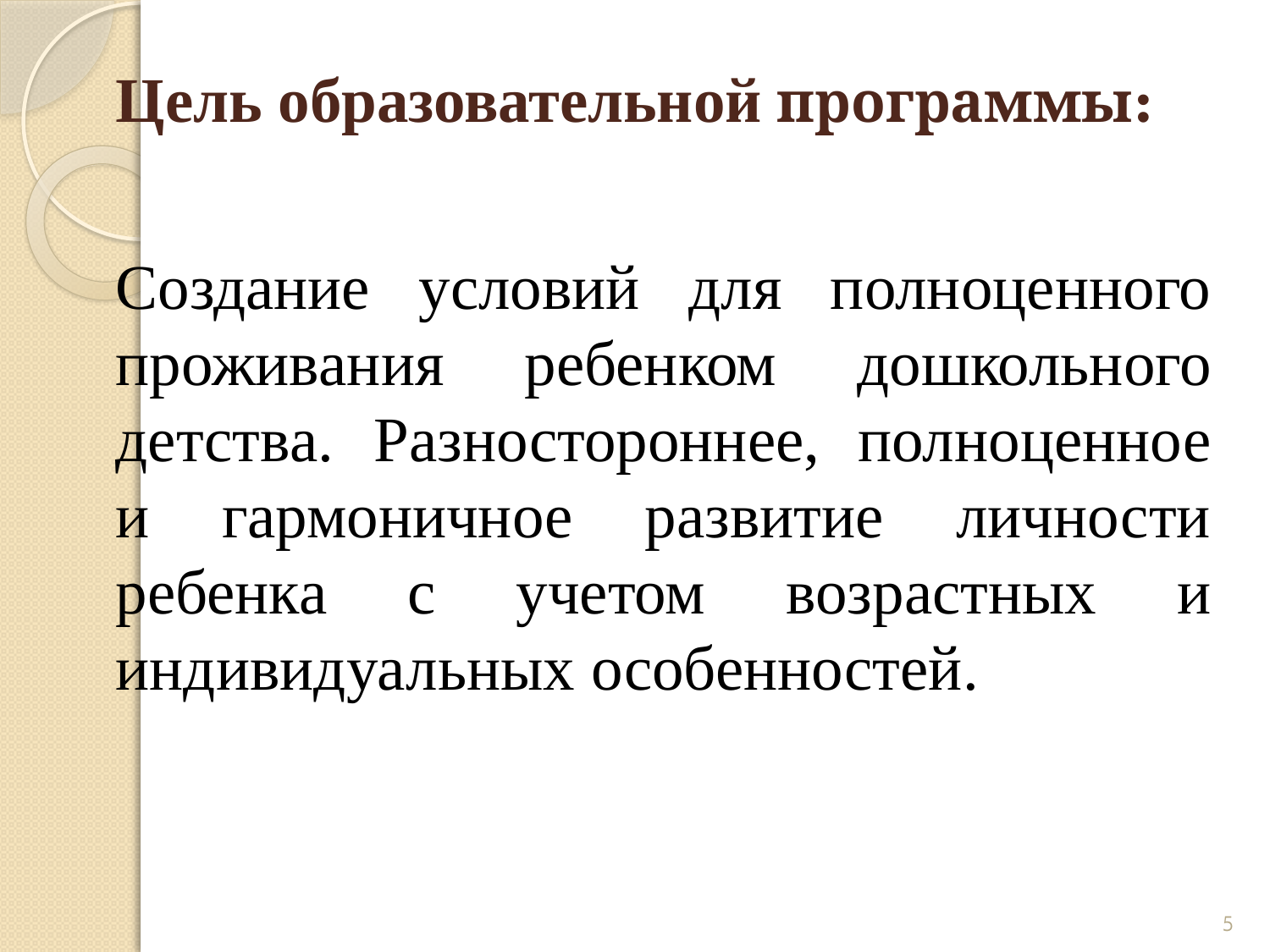

# Цель образовательной программы:
Создание условий для полноценного проживания ребенком дошкольного детства. Разностороннее, полноценное и гармоничное развитие личности ребенка с учетом возрастных и индивидуальных особенностей.
5